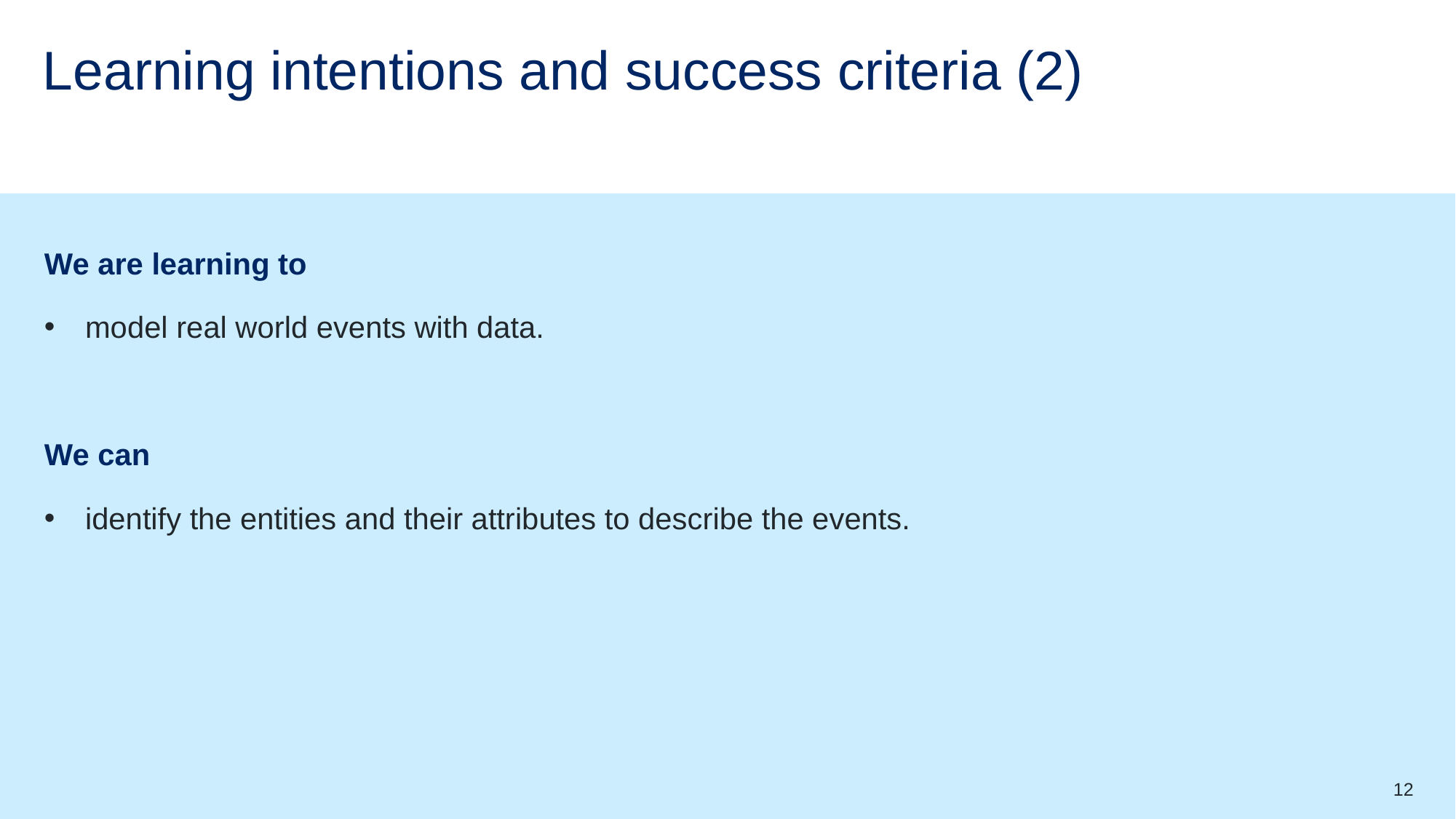

# Learning intentions and success criteria (2)
We are learning to
model real world events with data.

We can
identify the entities and their attributes to describe the events.

12